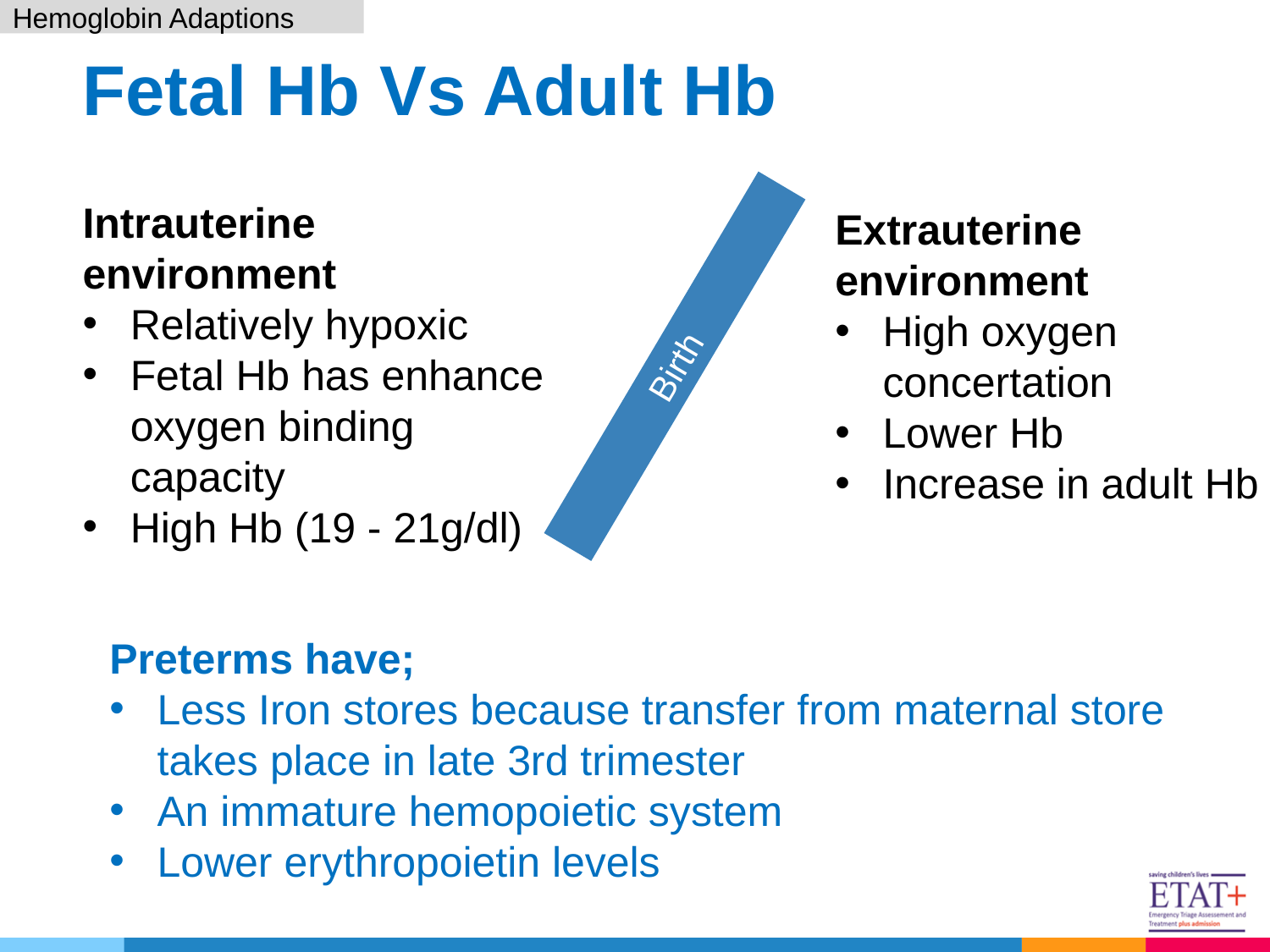

Hemoglobin Adaptions
# Fetal Hb Vs Adult Hb
Intrauterine environment
Relatively hypoxic
Fetal Hb has enhance oxygen binding capacity
High Hb (19 - 21g/dl)
Extrauterine environment
High oxygen concertation
Lower Hb
Increase in adult Hb
Birth

Preterms have;
Less Iron stores because transfer from maternal store takes place in late 3rd trimester
An immature hemopoietic system
Lower erythropoietin levels